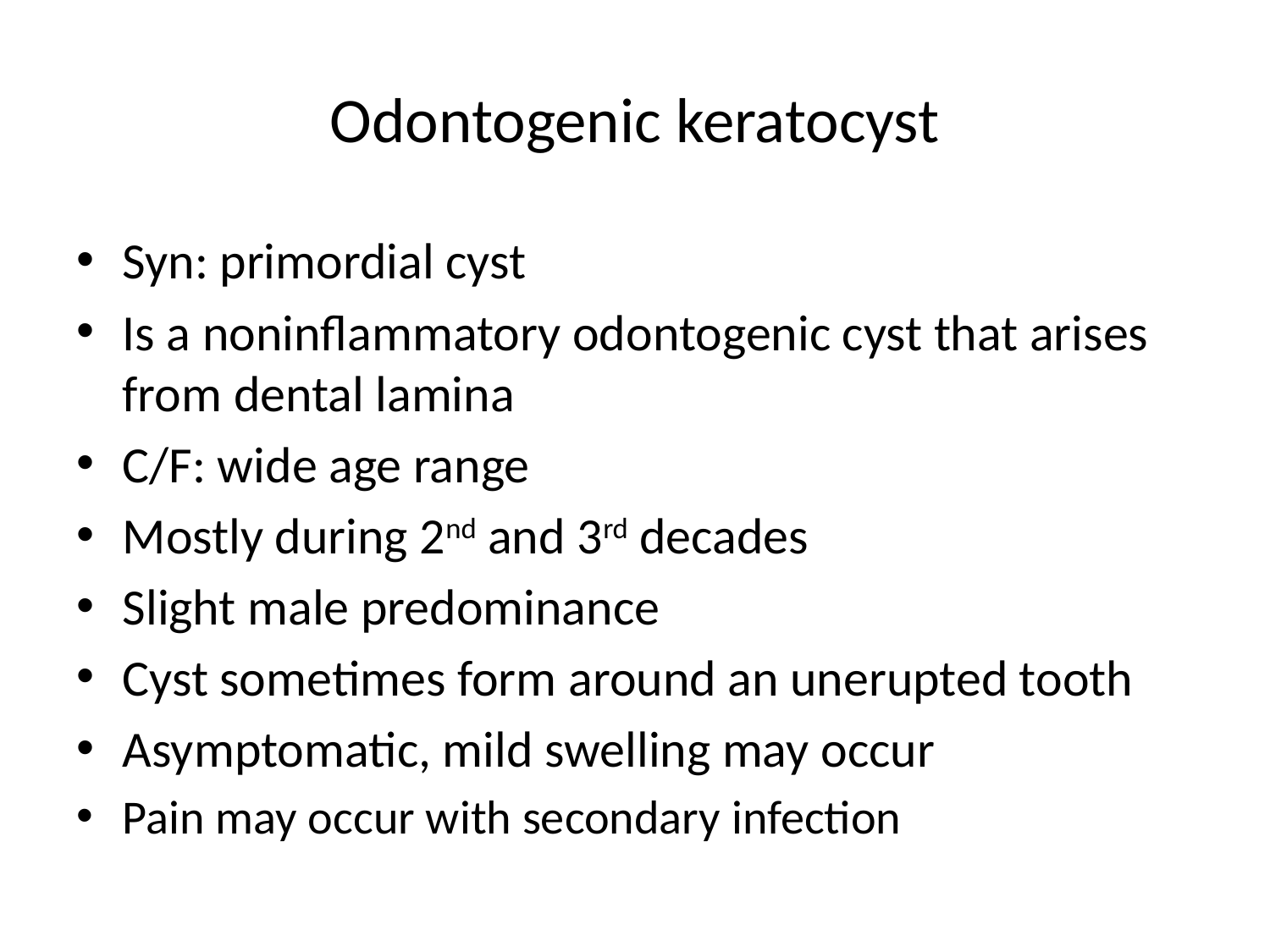

# Odontogenic keratocyst
Syn: primordial cyst
Is a noninflammatory odontogenic cyst that arises from dental lamina
C/F: wide age range
Mostly during 2nd and 3rd decades
Slight male predominance
Cyst sometimes form around an unerupted tooth
Asymptomatic, mild swelling may occur
Pain may occur with secondary infection